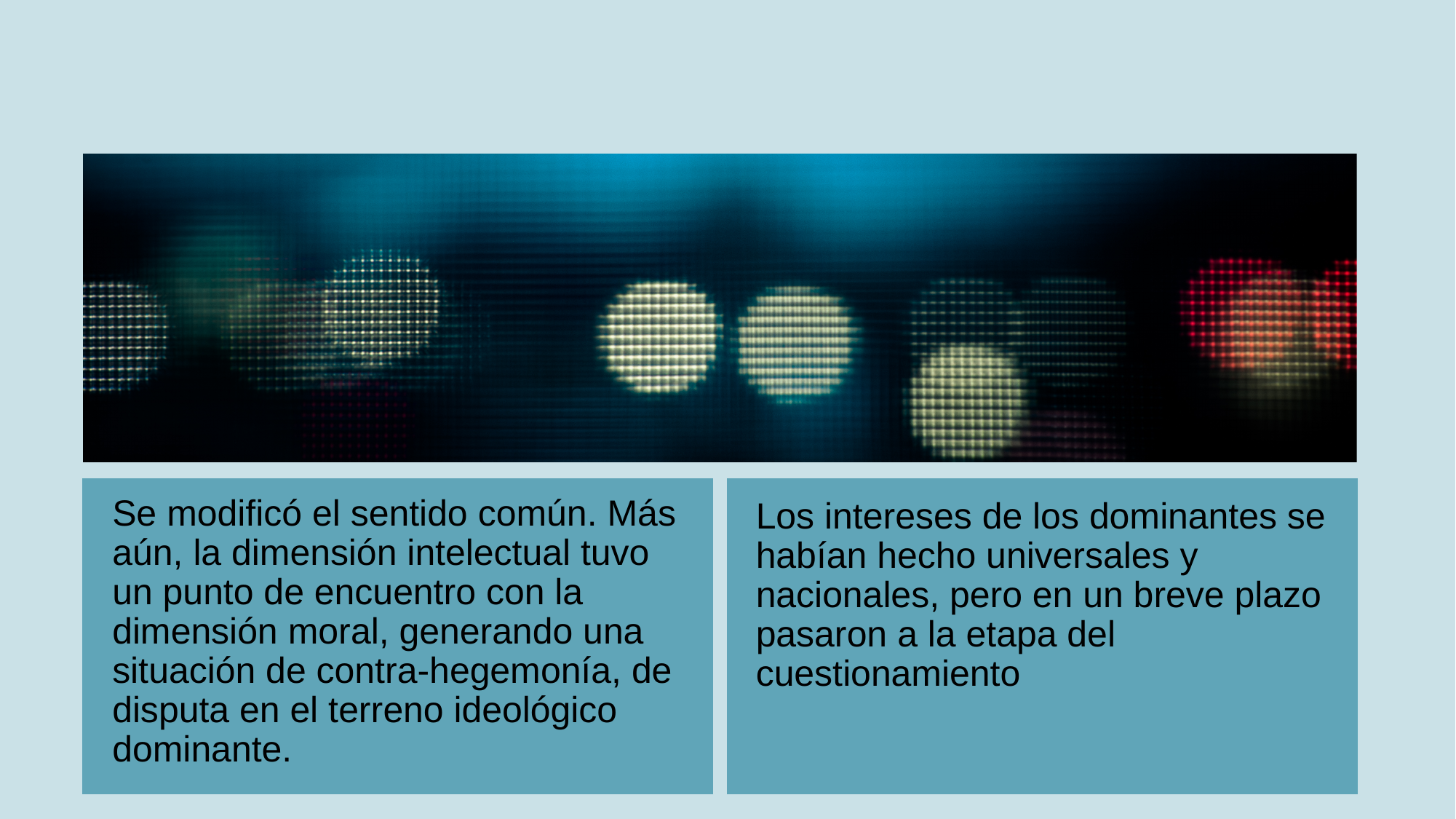

#
Se modificó el sentido común. Más aún, la dimensión intelectual tuvo un punto de encuentro con la dimensión moral, generando una situación de contra-hegemonía, de disputa en el terreno ideológico dominante.
Los intereses de los dominantes se habían hecho universales y nacionales, pero en un breve plazo pasaron a la etapa del cuestionamiento